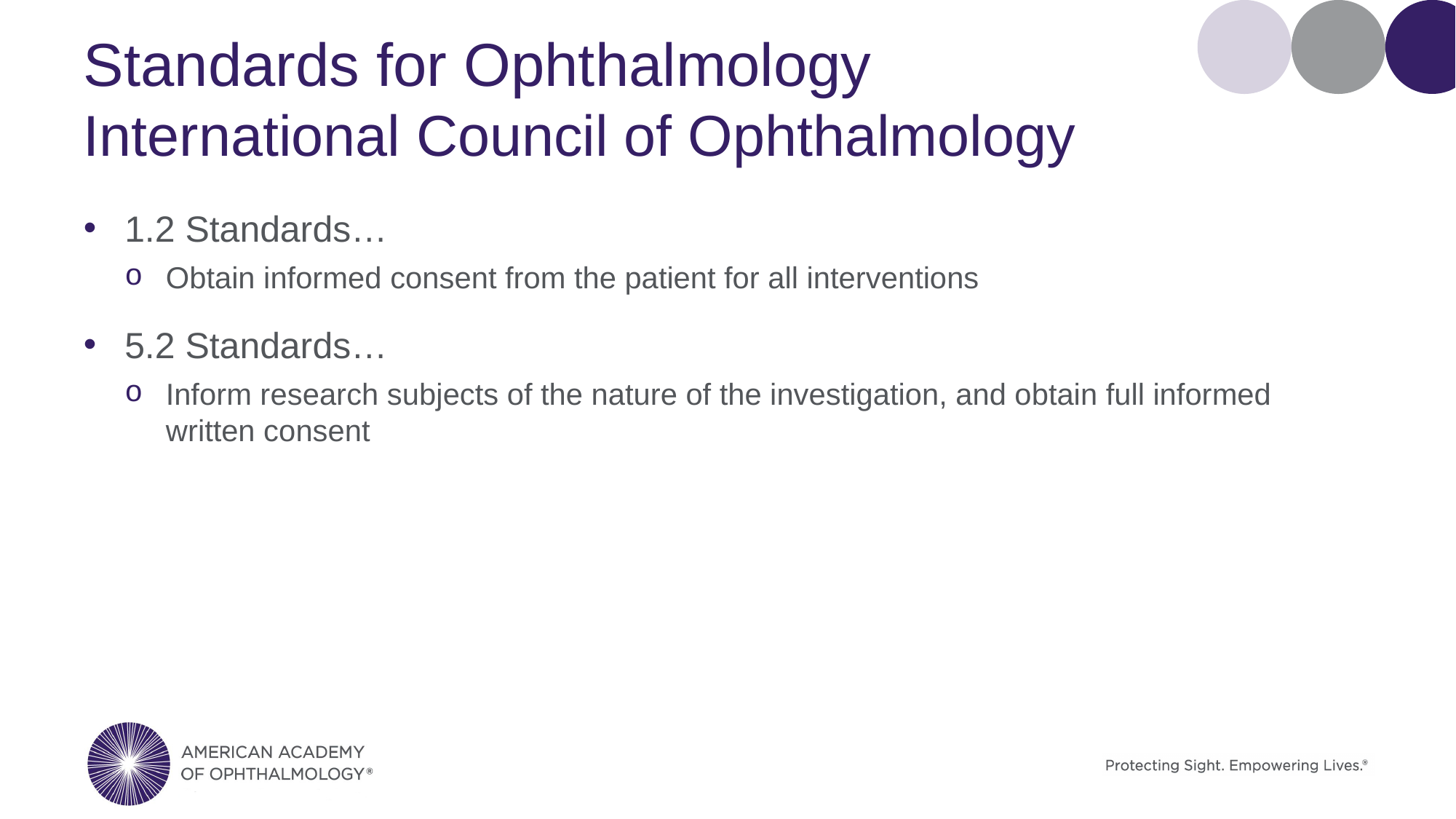

# Standards for Ophthalmology International Council of Ophthalmology
1.2 Standards…
Obtain informed consent from the patient for all interventions
5.2 Standards…
Inform research subjects of the nature of the investigation, and obtain full informed
written consent